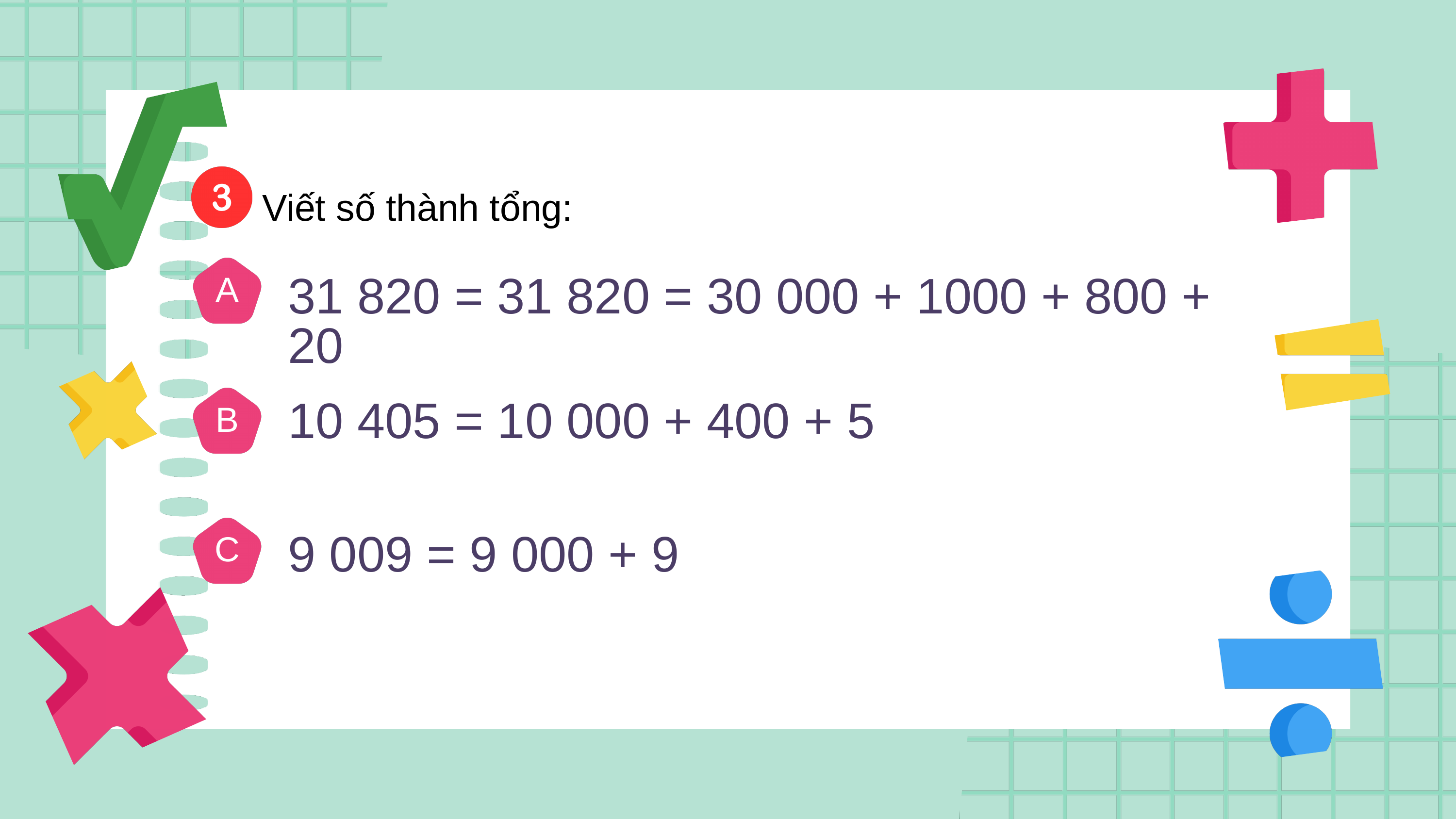

Viết số thành tổng:

31 820 = 31 820 = 30 000 + 1000 + 800 + 20
A

10 405 = 10 000 + 400 + 5
B

9 009 = 9 000 + 9
C